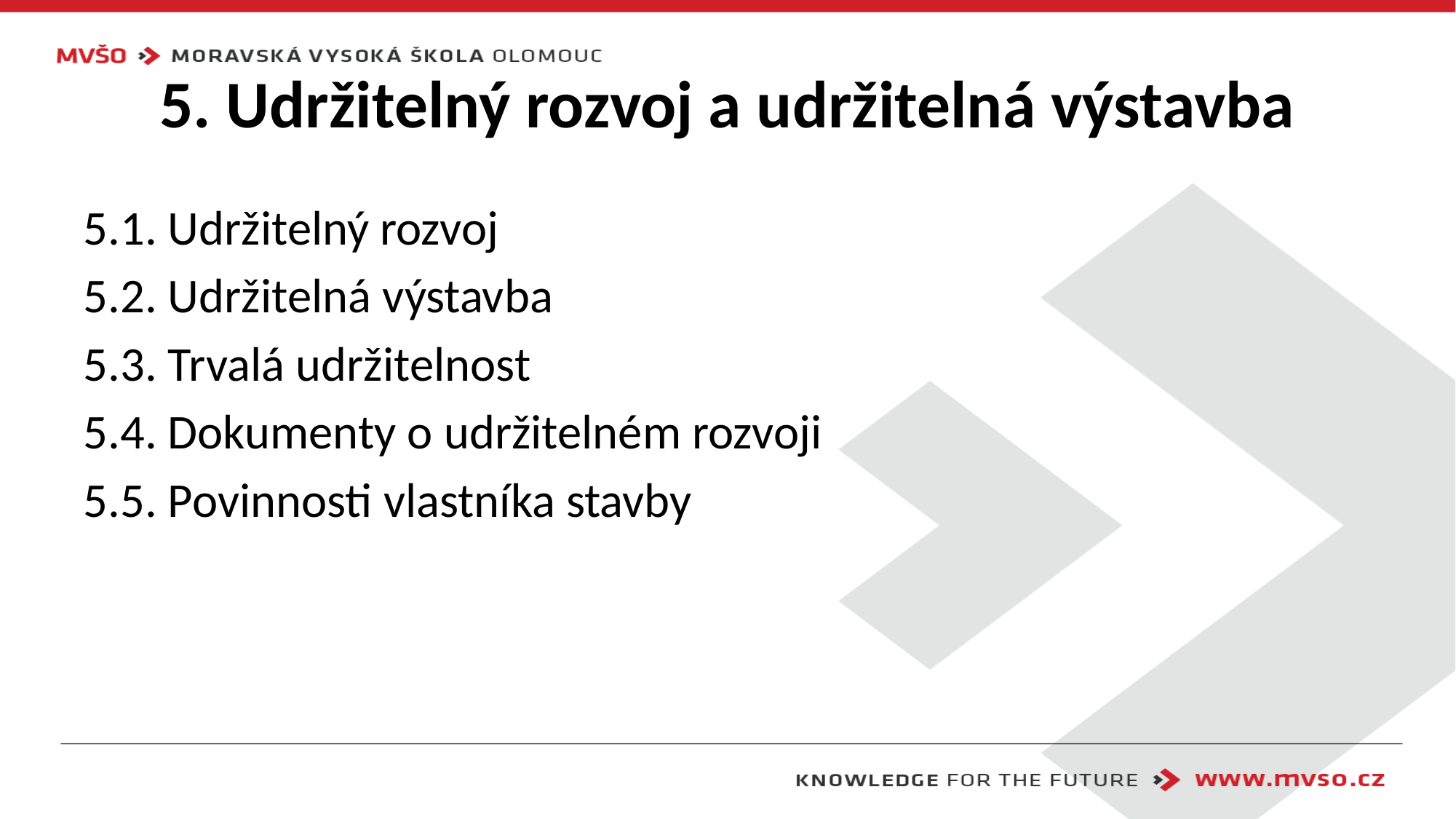

# 5. Udržitelný rozvoj a udržitelná výstavba
5.1. Udržitelný rozvoj
5.2. Udržitelná výstavba
5.3. Trvalá udržitelnost
5.4. Dokumenty o udržitelném rozvoji
5.5. Povinnosti vlastníka stavby